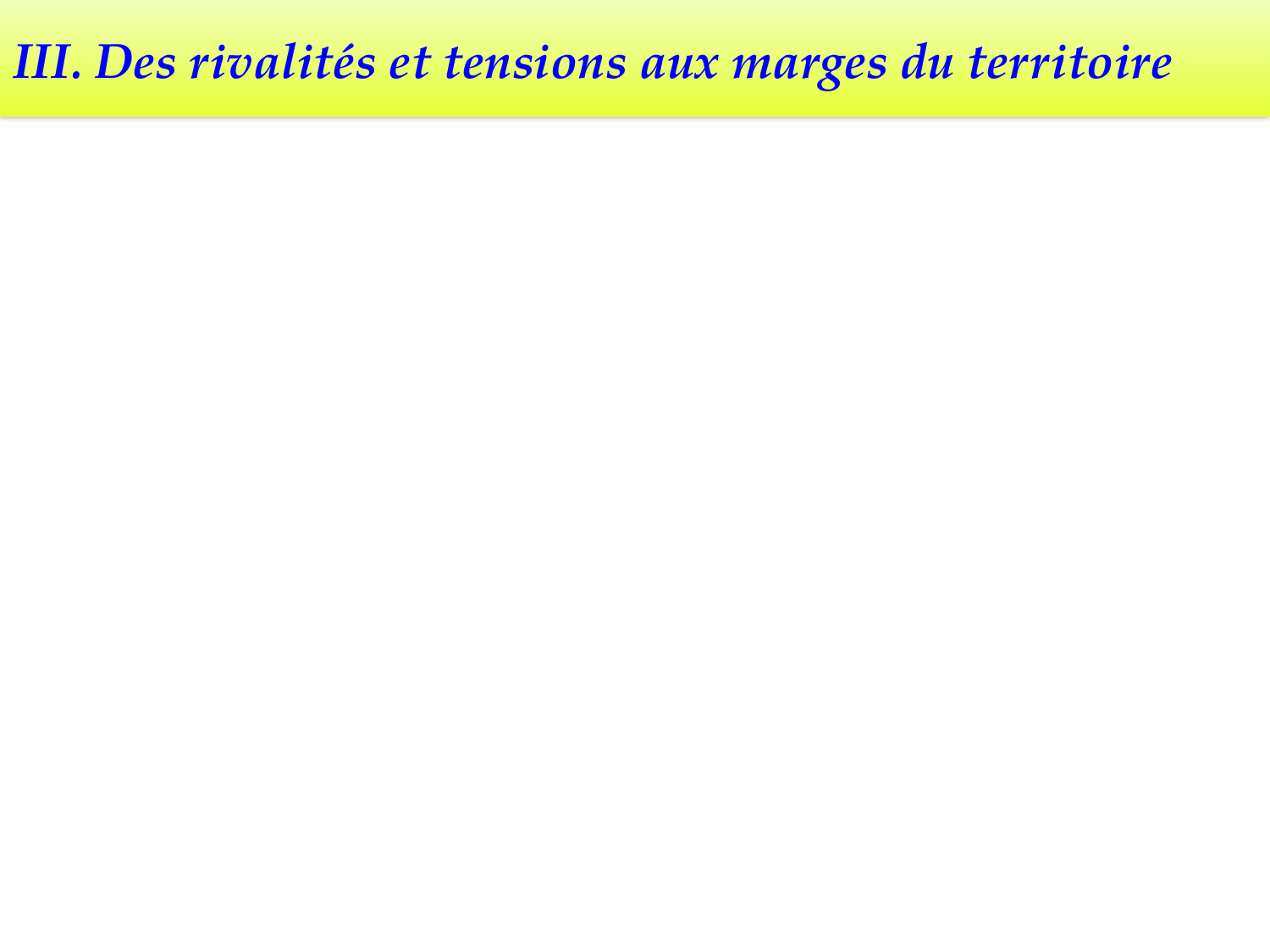

# III. Des rivalités et tensions aux marges du territoire